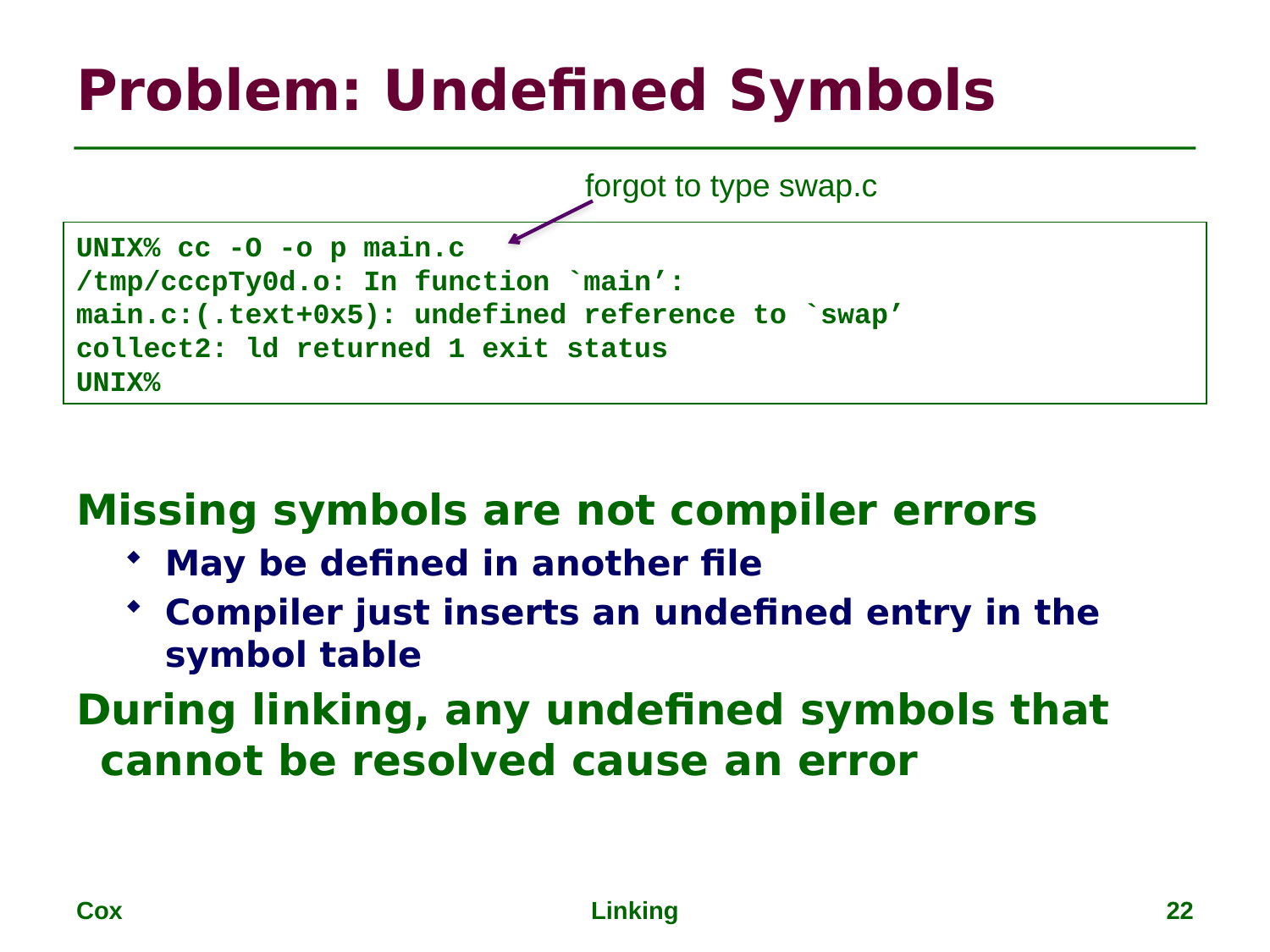

# Problem: Undefined Symbols
forgot to type swap.c
UNIX% cc -O -o p main.c
/tmp/cccpTy0d.o: In function `main’:
main.c:(.text+0x5): undefined reference to `swap’
collect2: ld returned 1 exit status
UNIX%
Missing symbols are not compiler errors
May be defined in another file
Compiler just inserts an undefined entry in the symbol table
During linking, any undefined symbols that cannot be resolved cause an error
Cox
Linking
22